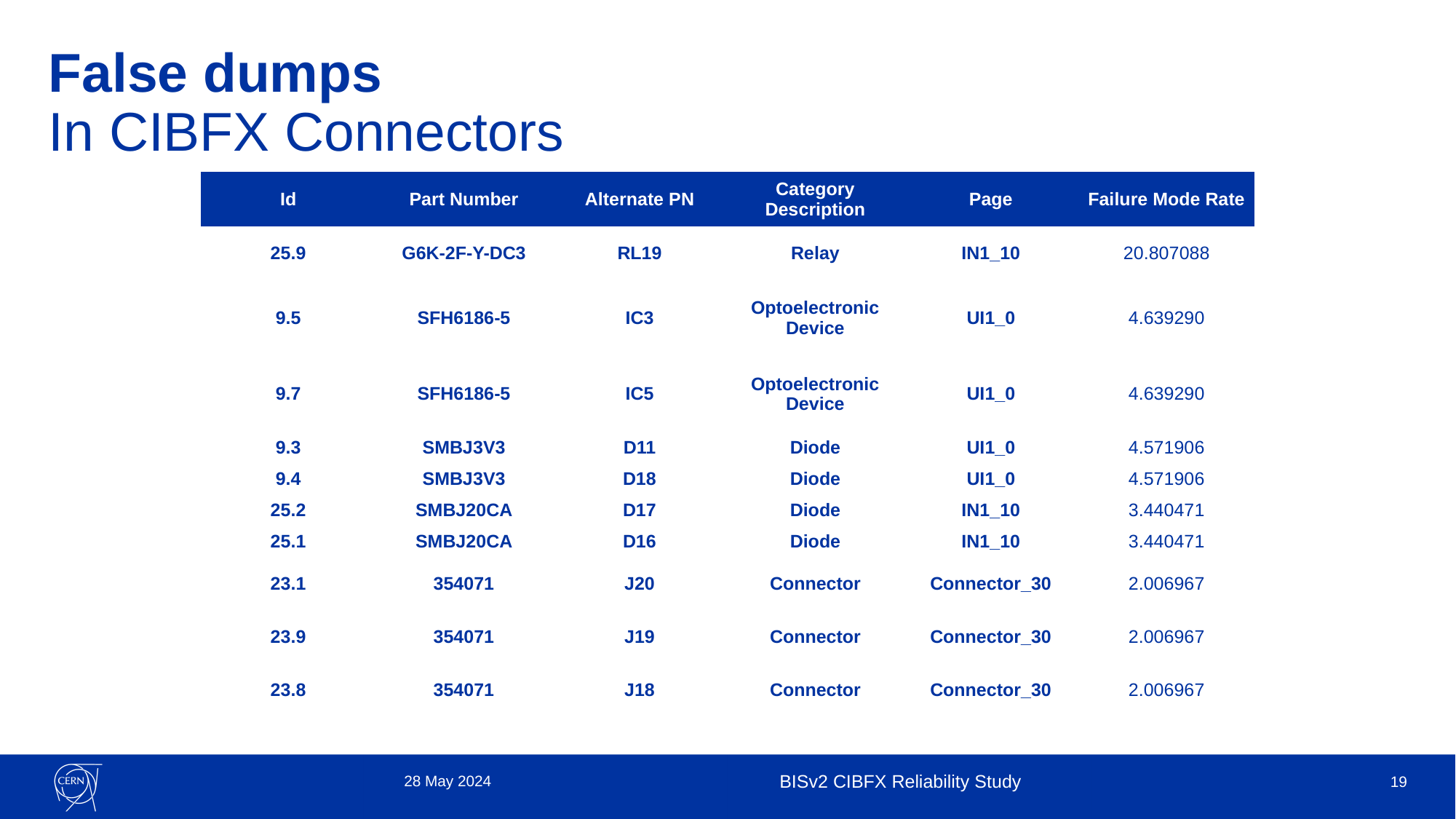

# False dumps In CIBFX Connectors
| Id | Part Number | Alternate PN | Category Description | Page | Failure Mode Rate |
| --- | --- | --- | --- | --- | --- |
| 25.9 | G6K-2F-Y-DC3 | RL19 | Relay | IN1\_10 | 20.807088 |
| 9.5 | SFH6186-5 | IC3 | Optoelectronic Device | UI1\_0 | 4.639290 |
| 9.7 | SFH6186-5 | IC5 | Optoelectronic Device | UI1\_0 | 4.639290 |
| 9.3 | SMBJ3V3 | D11 | Diode | UI1\_0 | 4.571906 |
| 9.4 | SMBJ3V3 | D18 | Diode | UI1\_0 | 4.571906 |
| 25.2 | SMBJ20CA | D17 | Diode | IN1\_10 | 3.440471 |
| 25.1 | SMBJ20CA | D16 | Diode | IN1\_10 | 3.440471 |
| 23.1 | 354071 | J20 | Connector | Connector\_30 | 2.006967 |
| 23.9 | 354071 | J19 | Connector | Connector\_30 | 2.006967 |
| 23.8 | 354071 | J18 | Connector | Connector\_30 | 2.006967 |
28 May 2024
BISv2 CIBFX Reliability Study
19